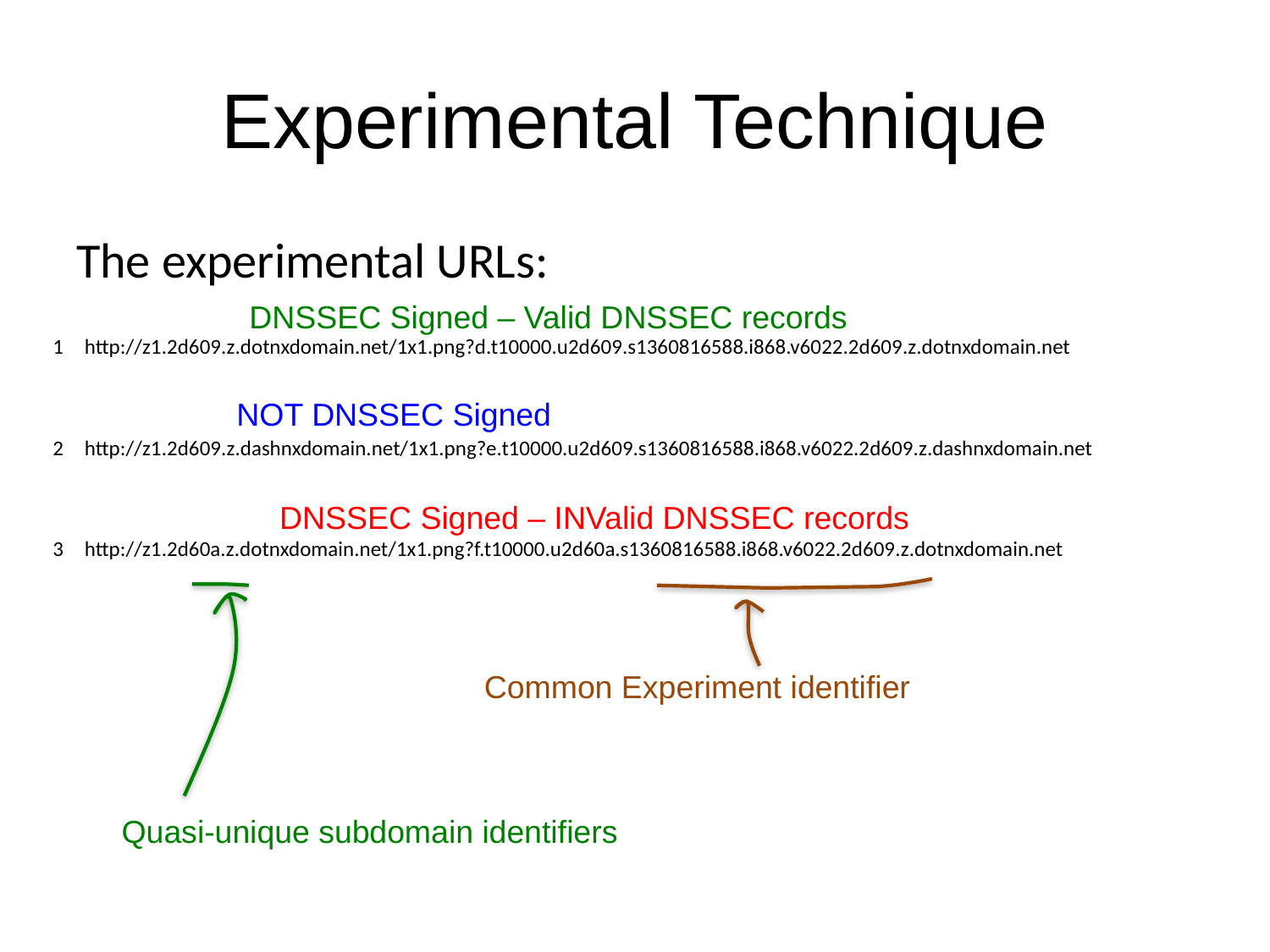

# Experimental Technique
The experimental URLs:

DNSSEC Signed – Valid DNSSEC records
http://z1.2d609.z.dotnxdomain.net/1x1.png?d.t10000.u2d609.s1360816588.i868.v6022.2d609.z.dotnxdomain.net

http://z1.2d609.z.dashnxdomain.net/1x1.png?e.t10000.u2d609.s1360816588.i868.v6022.2d609.z.dashnxdomain.net

http://z1.2d60a.z.dotnxdomain.net/1x1.png?f.t10000.u2d60a.s1360816588.i868.v6022.2d609.z.dotnxdomain.net

NOT DNSSEC Signed
DNSSEC Signed – INValid DNSSEC records

Common Experiment identifier
Quasi-unique subdomain identifiers